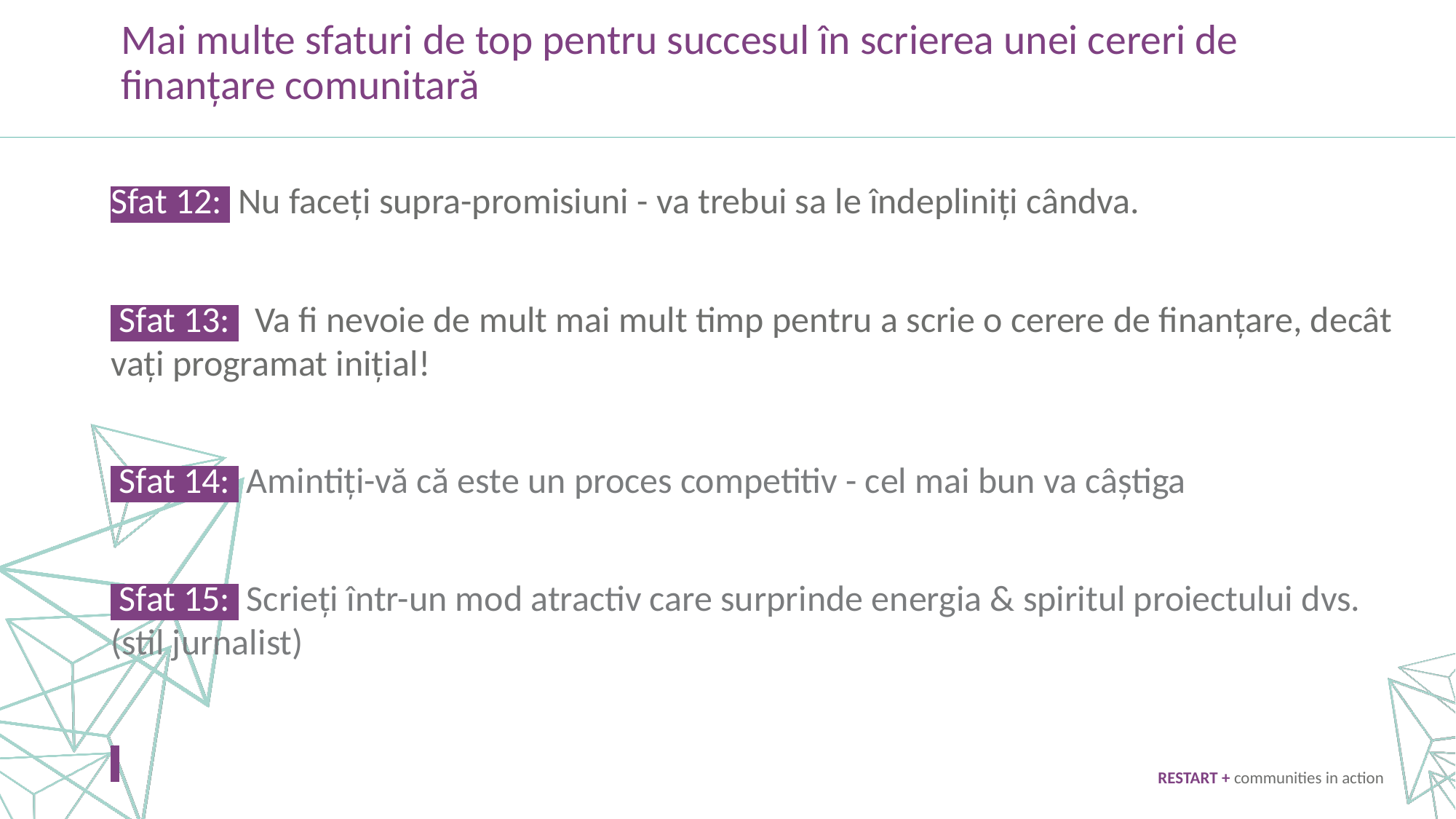

Mai multe sfaturi de top pentru succesul în scrierea unei cereri de finanțare comunitară
Sfat 12:  Nu faceți supra-promisiuni - va trebui sa le îndepliniți cândva.

 Sfat 13:   Va fi nevoie de mult mai mult timp pentru a scrie o cerere de finanțare, decât vați programat inițial!

 Sfat 14:  Amintiți-vă că este un proces competitiv - cel mai bun va câștiga

 Sfat 15:  Scrieți într-un mod atractiv care surprinde energia & spiritul proiectului dvs. (stil jurnalist)